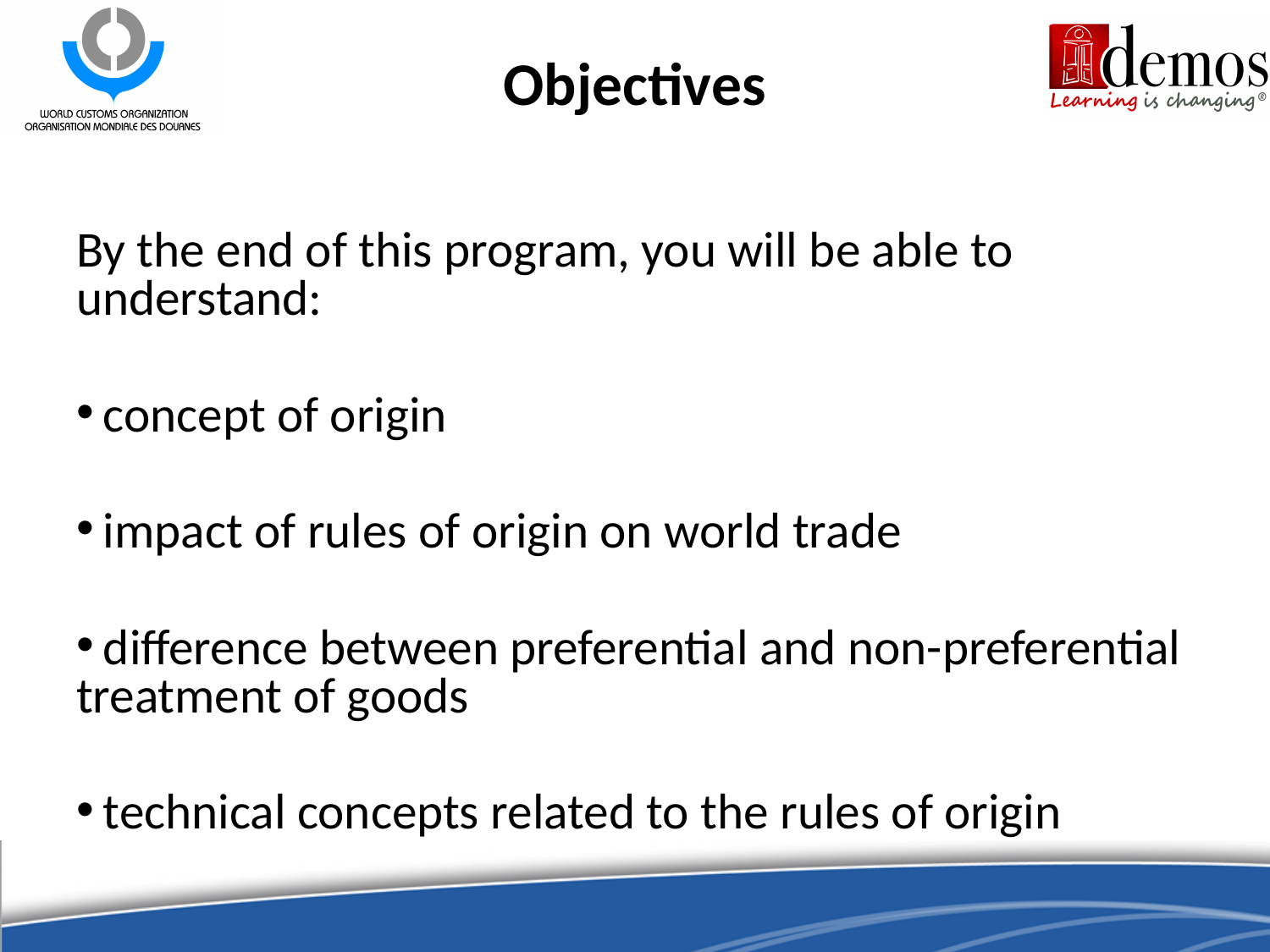

# Objectives
By the end of this program, you will be able to understand:

 concept of origin

 impact of rules of origin on world trade

 difference between preferential and non-preferential treatment of goods

 technical concepts related to the rules of origin

6
6